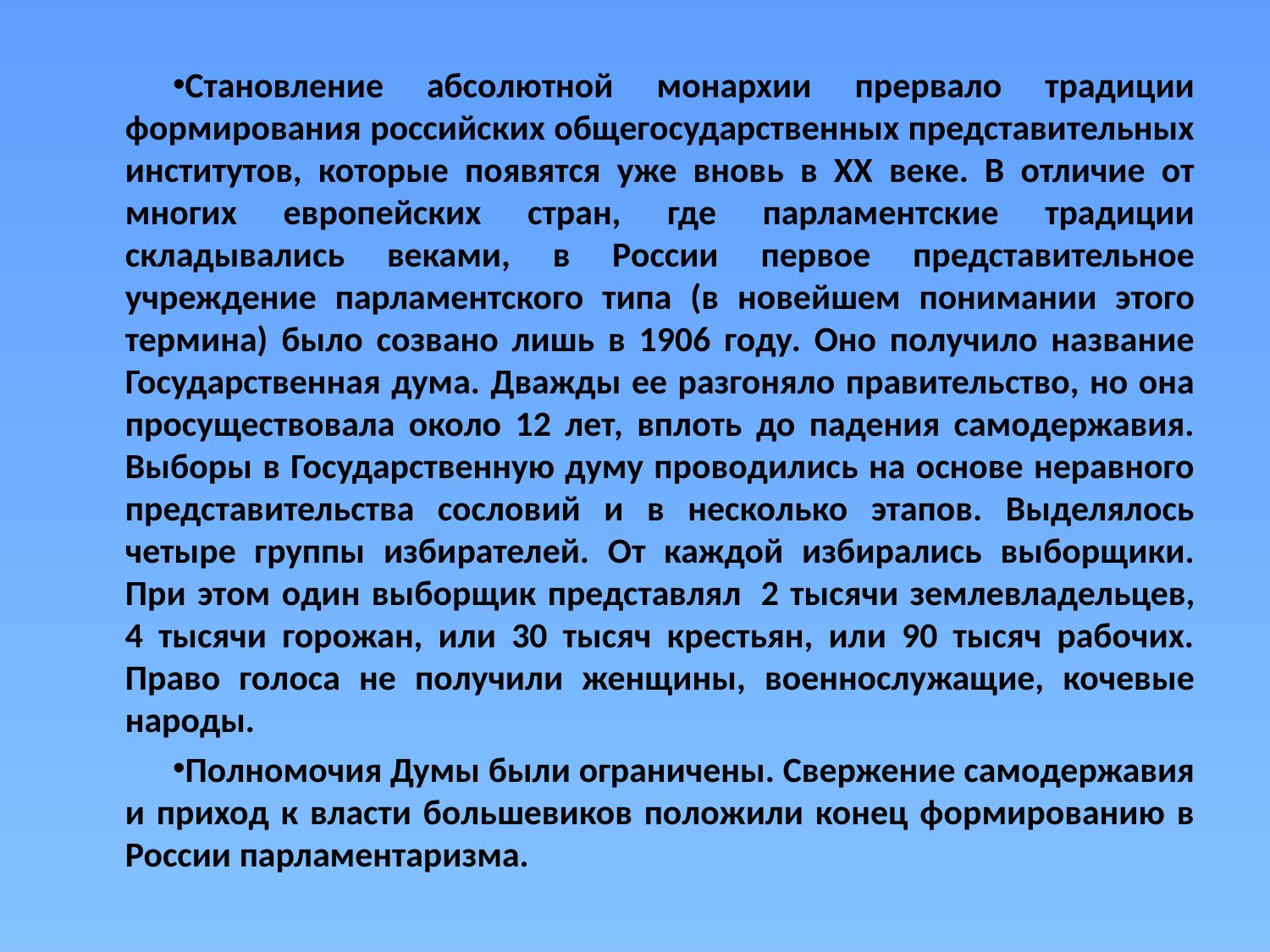

Становление абсолютной монархии прервало традиции формирования российских общегосударственных представительных институтов, которые появятся уже вновь в XX веке. В отличие от многих европейских стран, где парламентские традиции складывались веками, в России первое представительное учреждение парламентского типа (в новейшем понимании этого термина) было созвано лишь в 1906 году. Оно получило название Государственная дума. Дважды ее разгоняло правительство, но она просуществовала около 12 лет, вплоть до падения самодержавия. Выборы в Государственную думу проводились на основе неравного представительства сословий и в несколько этапов. Выделялось четыре группы избирателей. От каждой избирались выборщики. При этом один выборщик представлял  2 тысячи землевладельцев, 4 тысячи горожан, или 30 тысяч крестьян, или 90 тысяч рабочих. Право голоса не получили женщины, военнослужащие, кочевые народы.
Полномочия Думы были ограничены. Свержение самодержавия и приход к власти большевиков положили конец формированию в России парламентаризма.